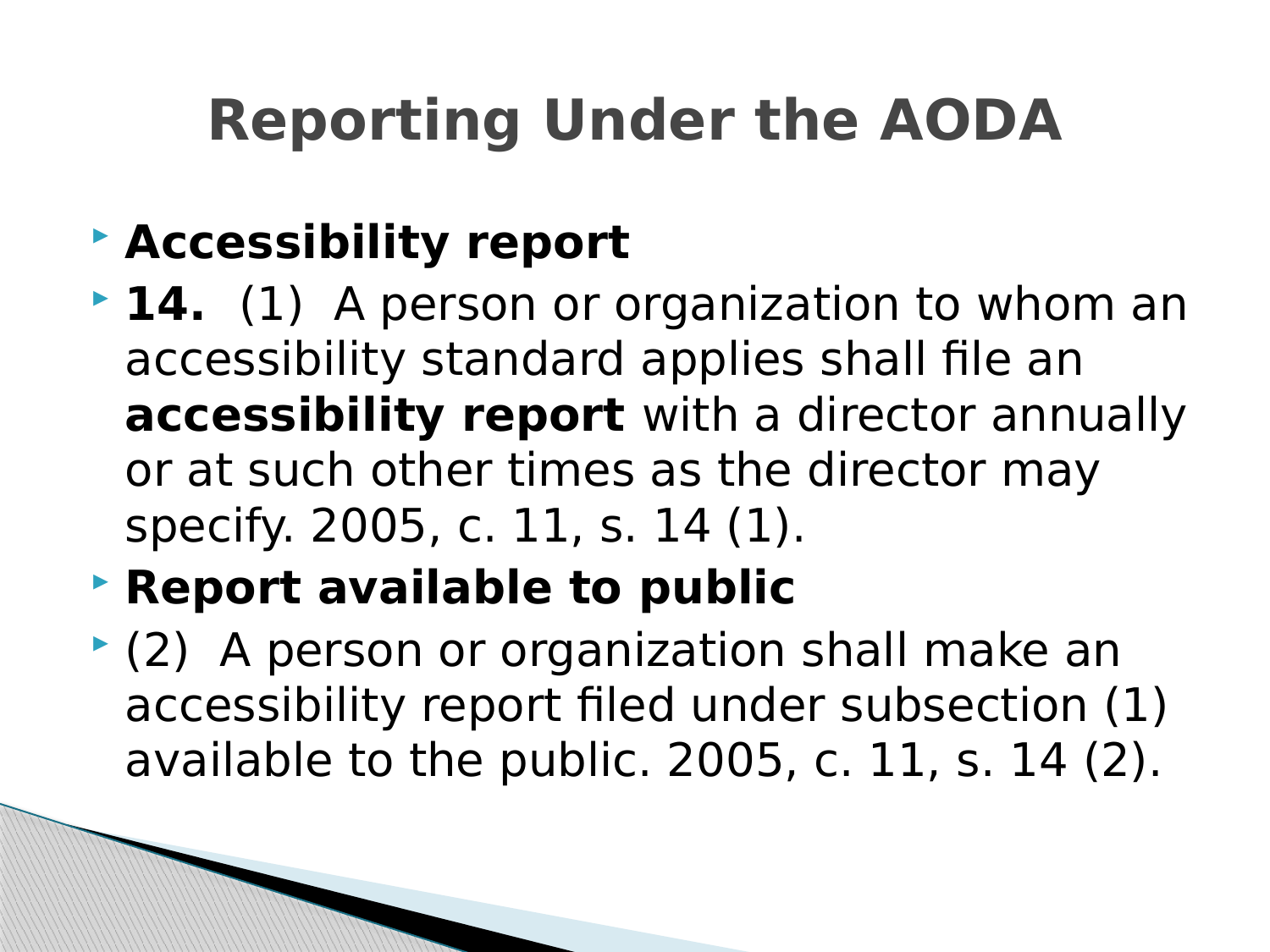

# Reporting Under the AODA
Accessibility report
14.  (1)  A person or organization to whom an accessibility standard applies shall file an accessibility report with a director annually or at such other times as the director may specify. 2005, c. 11, s. 14 (1).
Report available to public
(2)  A person or organization shall make an accessibility report filed under subsection (1) available to the public. 2005, c. 11, s. 14 (2).